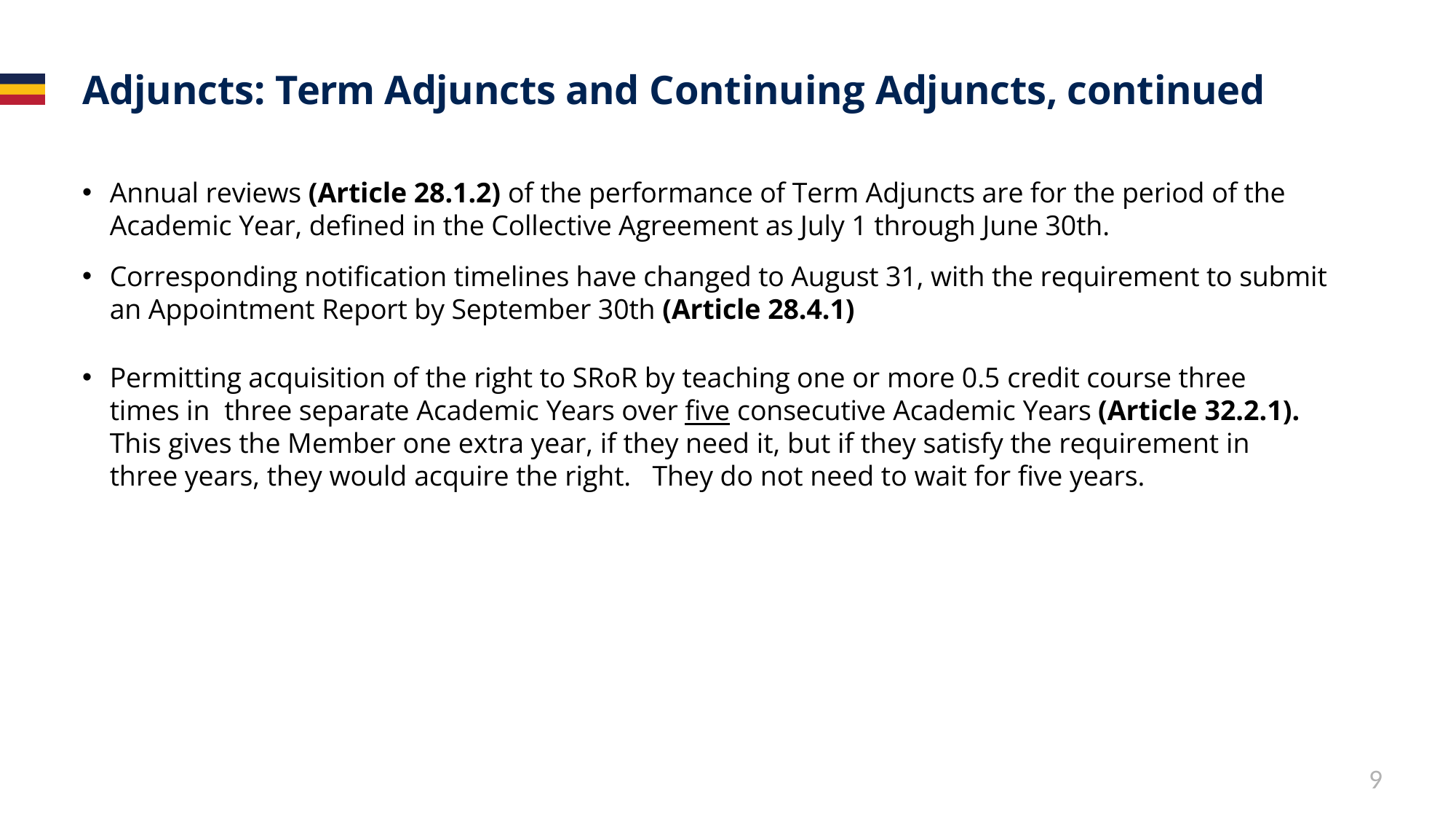

# Adjuncts: Term Adjuncts and Continuing Adjuncts, continued
Annual reviews (Article 28.1.2) of the performance of Term Adjuncts are for the period of the Academic Year, defined in the Collective Agreement as July 1 through June 30th.
Corresponding notification timelines have changed to August 31, with the requirement to submit an Appointment Report by September 30th (Article 28.4.1)

Permitting acquisition of the right to SRoR by teaching one or more 0.5 credit course three times in  three separate Academic Years over five consecutive Academic Years (Article 32.2.1). This gives the Member one extra year, if they need it, but if they satisfy the requirement in three years, they would acquire the right.   They do not need to wait for five years.

9